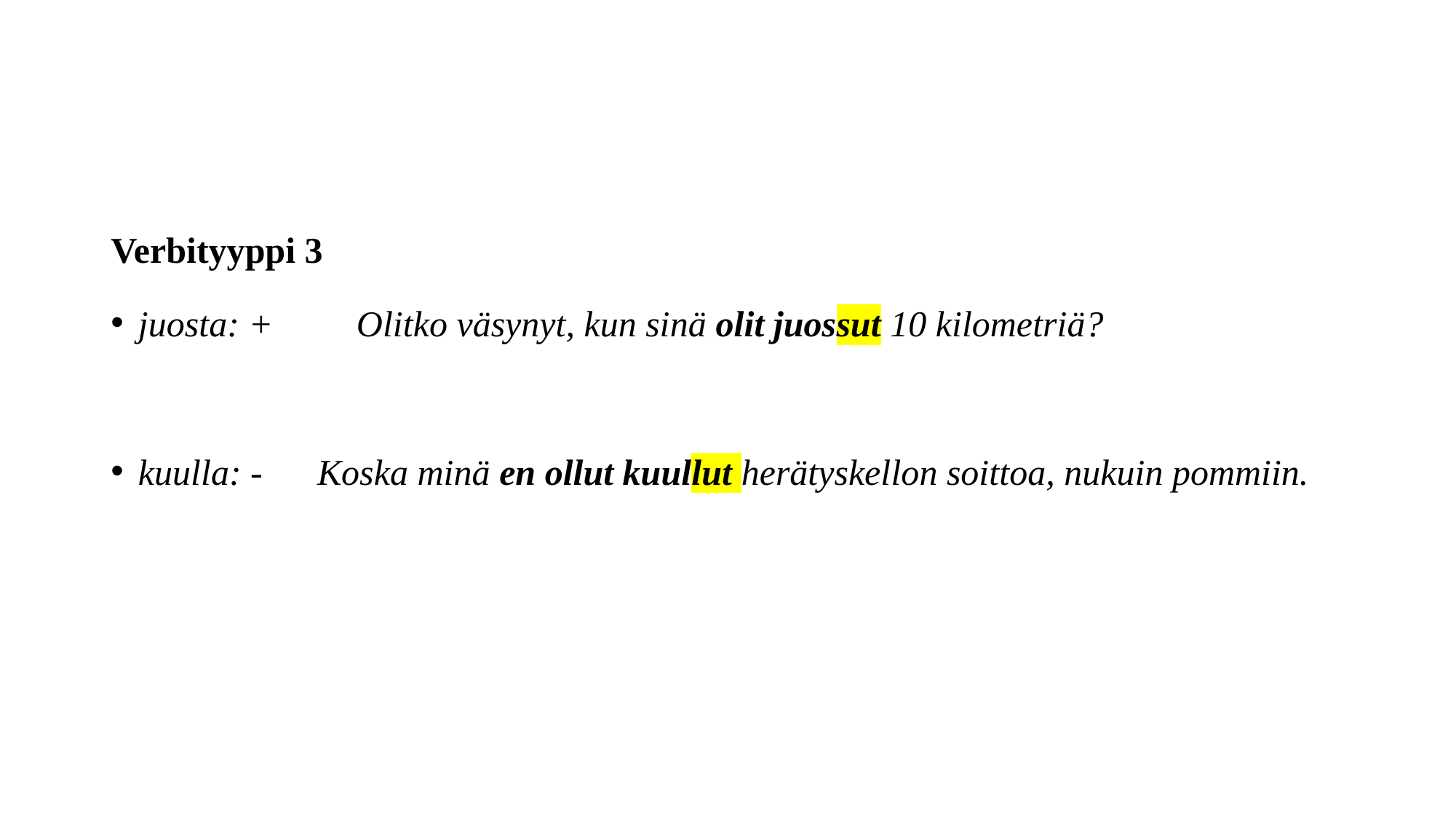

#
Verbityyppi 3
juosta: +	Olitko väsynyt, kun sinä olit juossut 10 kilometriä?

kuulla: -      Koska minä en ollut kuullut herätyskellon soittoa, nukuin pommiin.